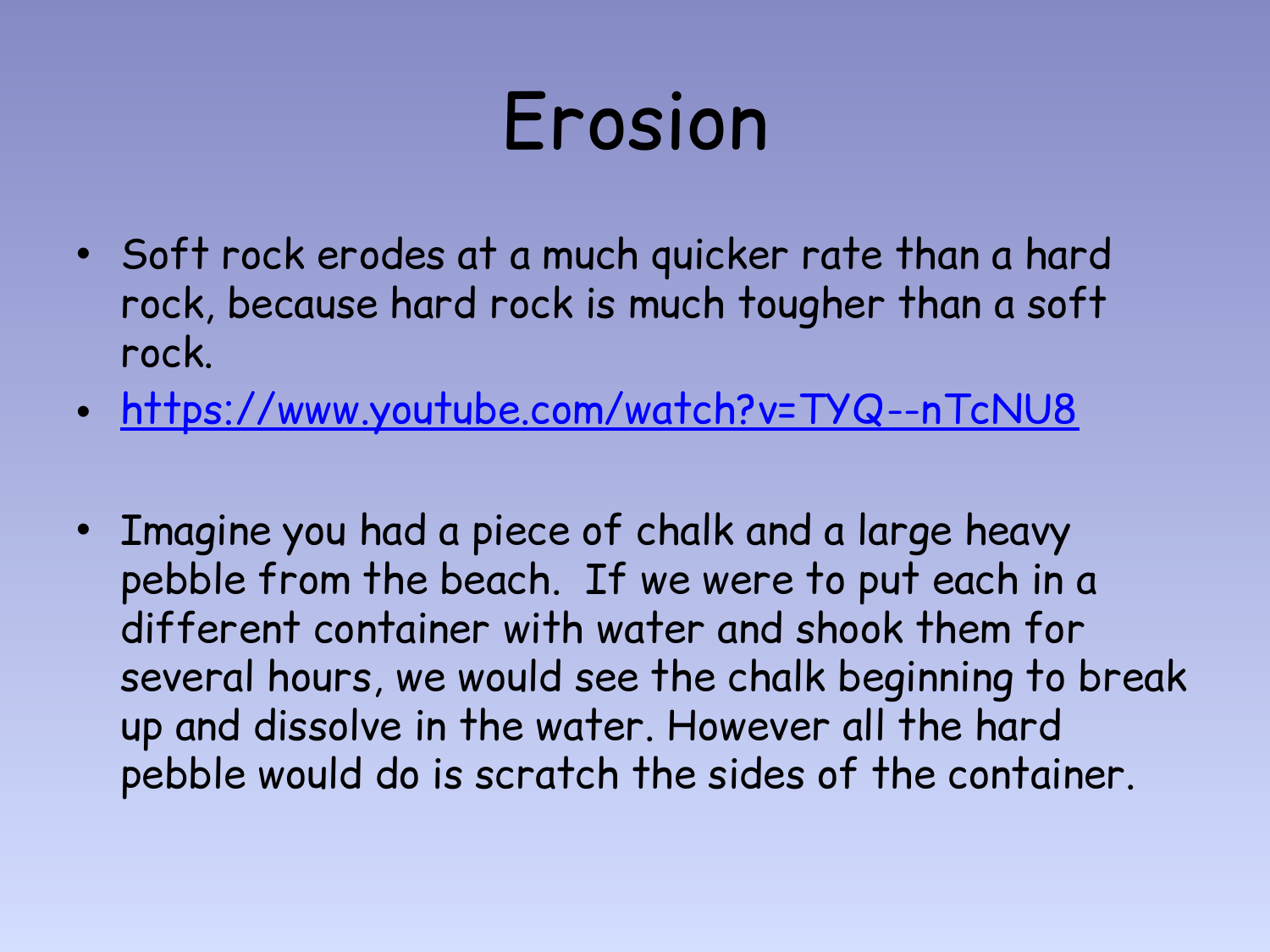

# Erosion
Soft rock erodes at a much quicker rate than a hard rock, because hard rock is much tougher than a soft rock.
https://www.youtube.com/watch?v=TYQ--nTcNU8

Imagine you had a piece of chalk and a large heavy pebble from the beach.  If we were to put each in a different container with water and shook them for several hours, we would see the chalk beginning to break up and dissolve in the water. However all the hard pebble would do is scratch the sides of the container.